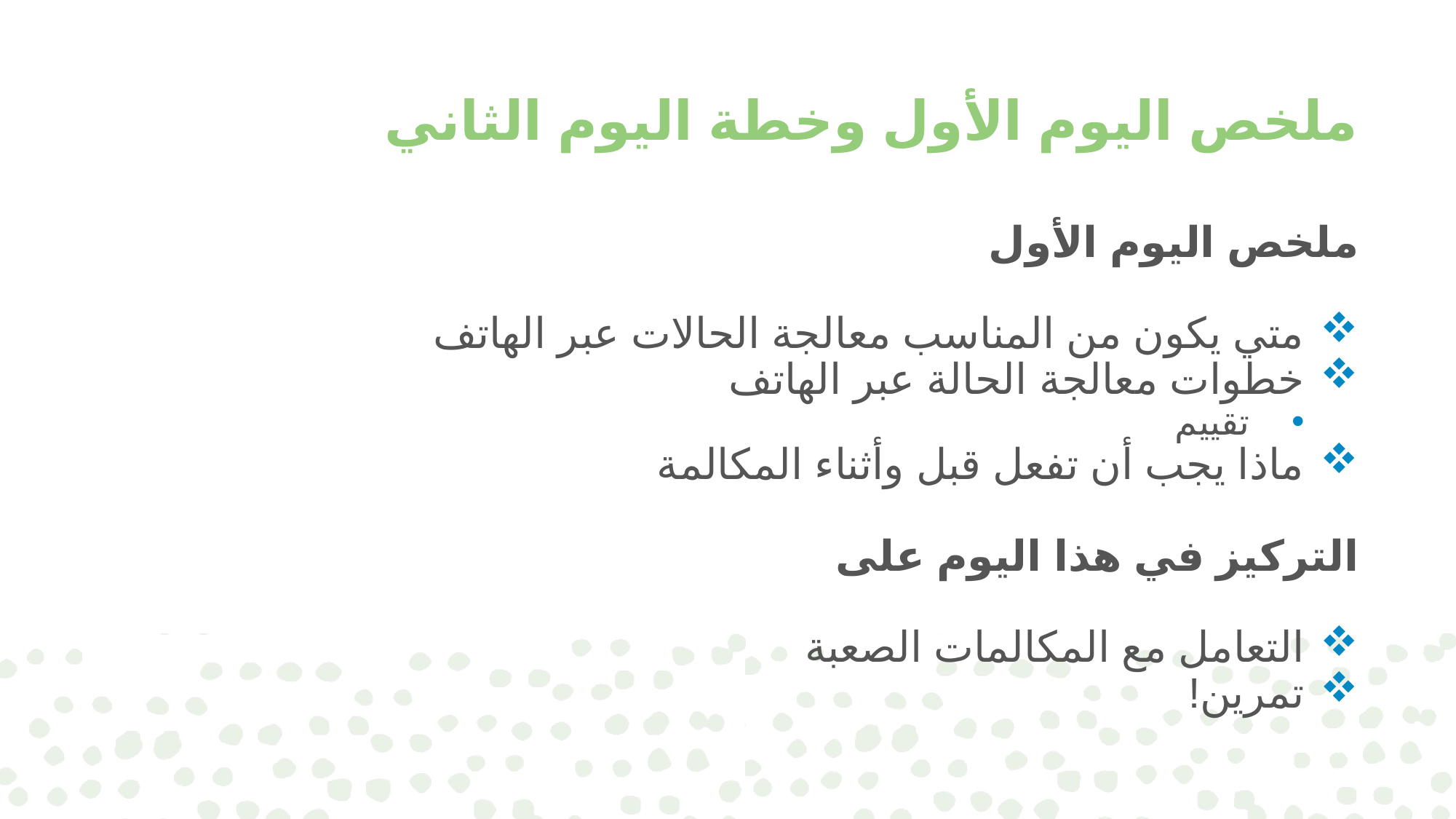

# ملخص اليوم الأول وخطة اليوم الثاني

ملخص اليوم الأول

متي يكون من المناسب معالجة الحالات عبر الهاتف
خطوات معالجة الحالة عبر الهاتف
تقييم
ماذا يجب أن تفعل قبل وأثناء المكالمة

التركيز في هذا اليوم على

التعامل مع المكالمات الصعبة
تمرين!